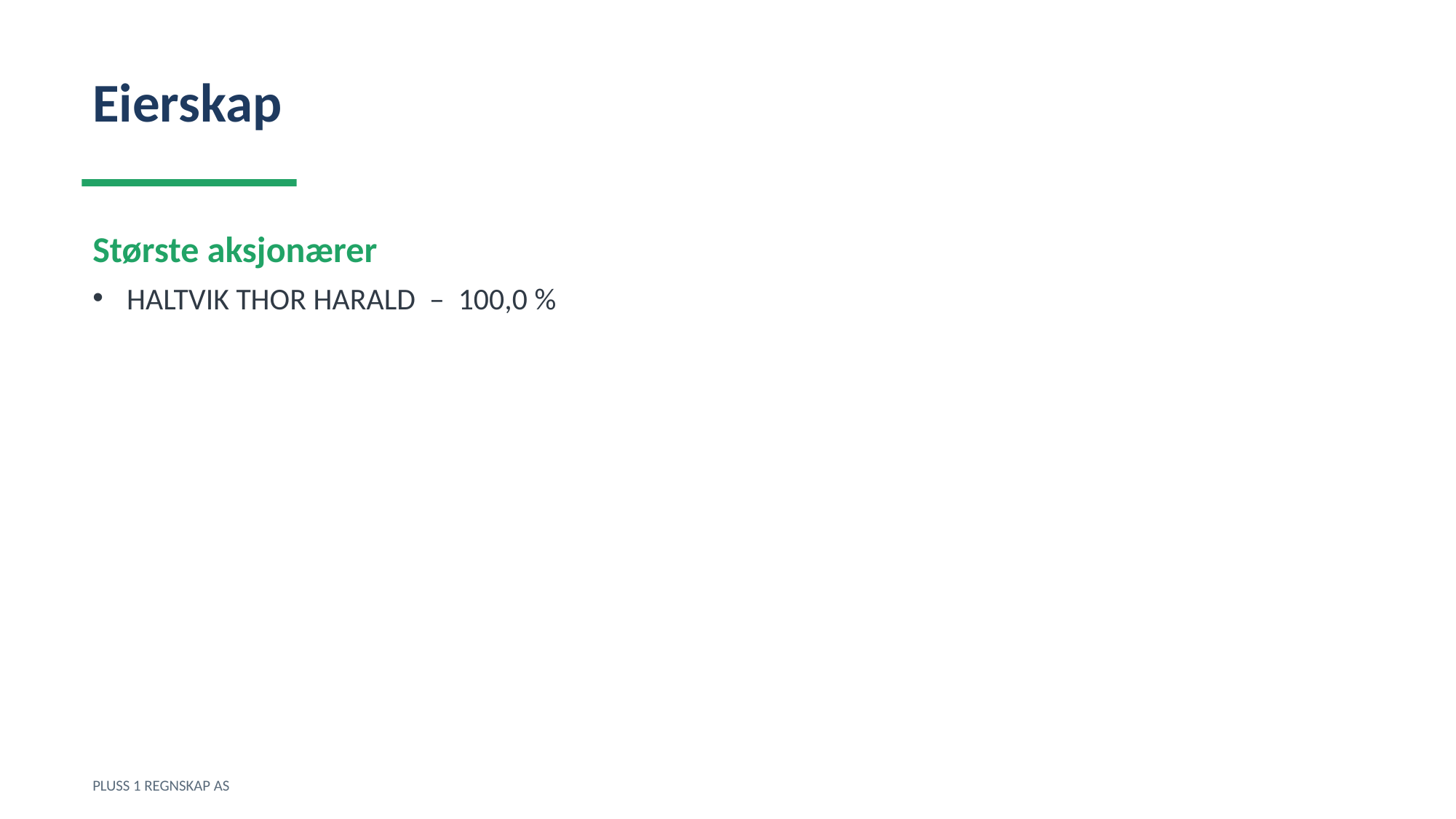

Eierskap

Største aksjonærer
HALTVIK THOR HARALD  –  100,0 %
PLUSS 1 REGNSKAP AS